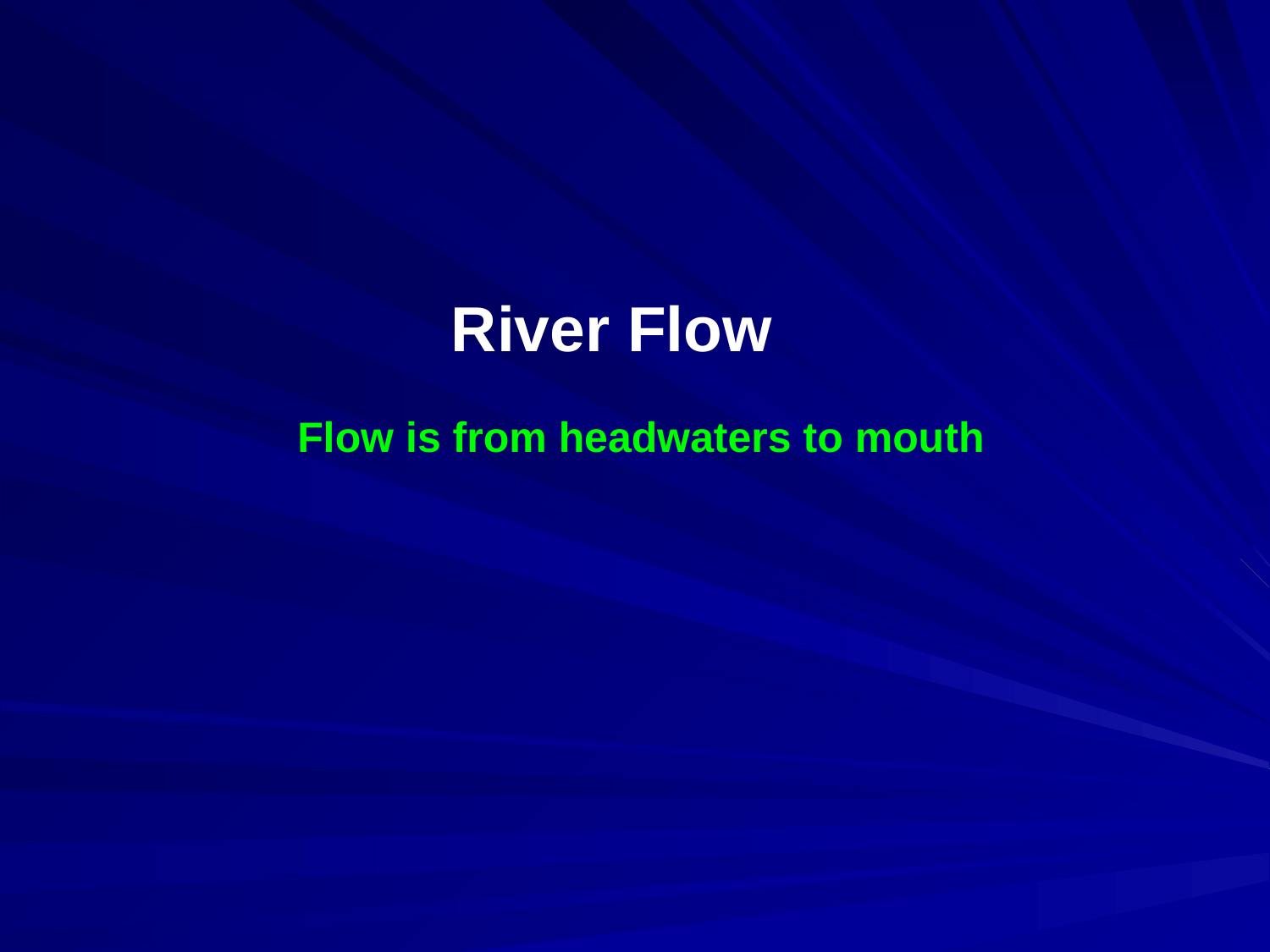

River Flow
Flow is from headwaters to mouth